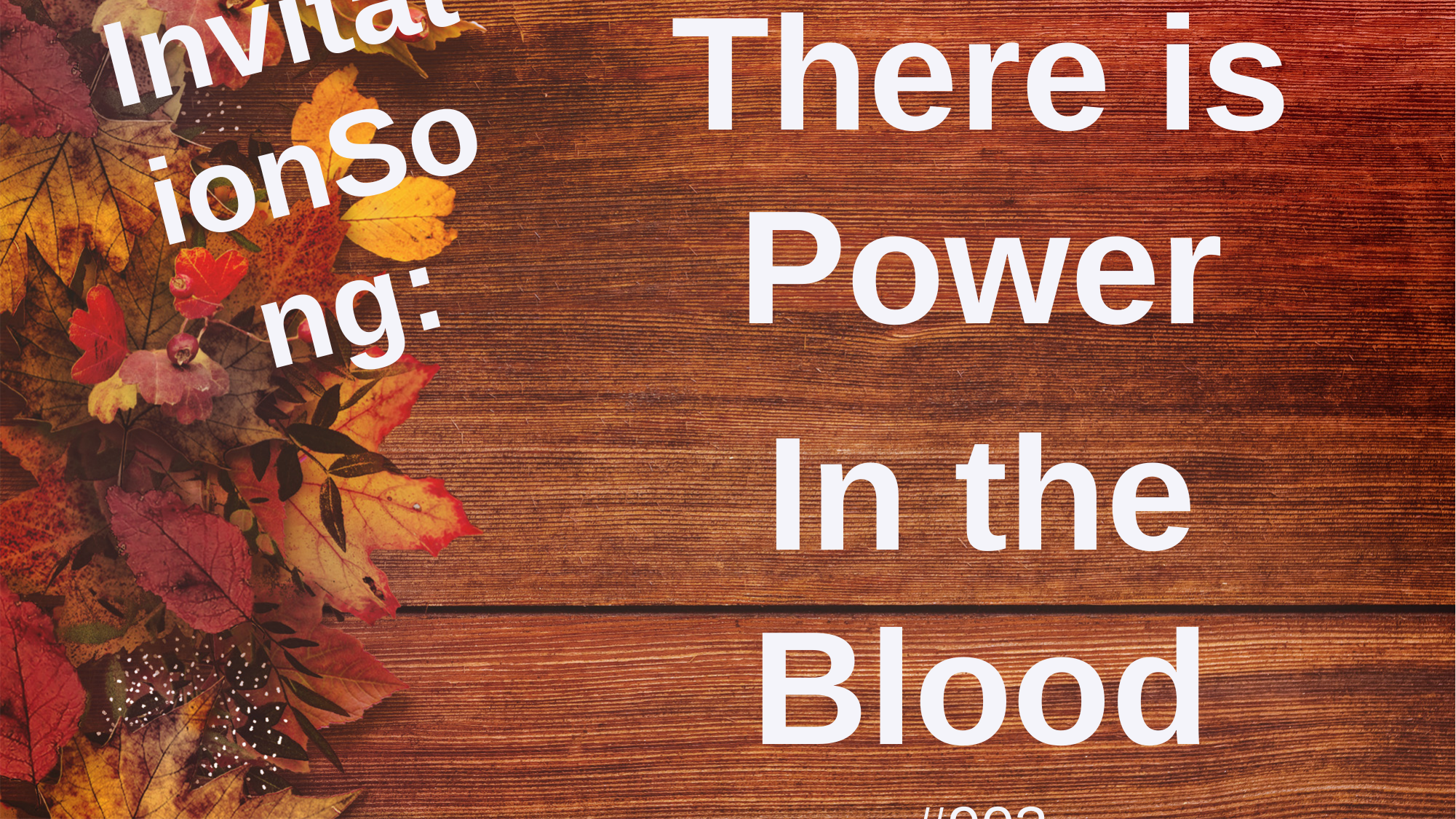

There is Power
In the Blood
#903
# InvitationSong: